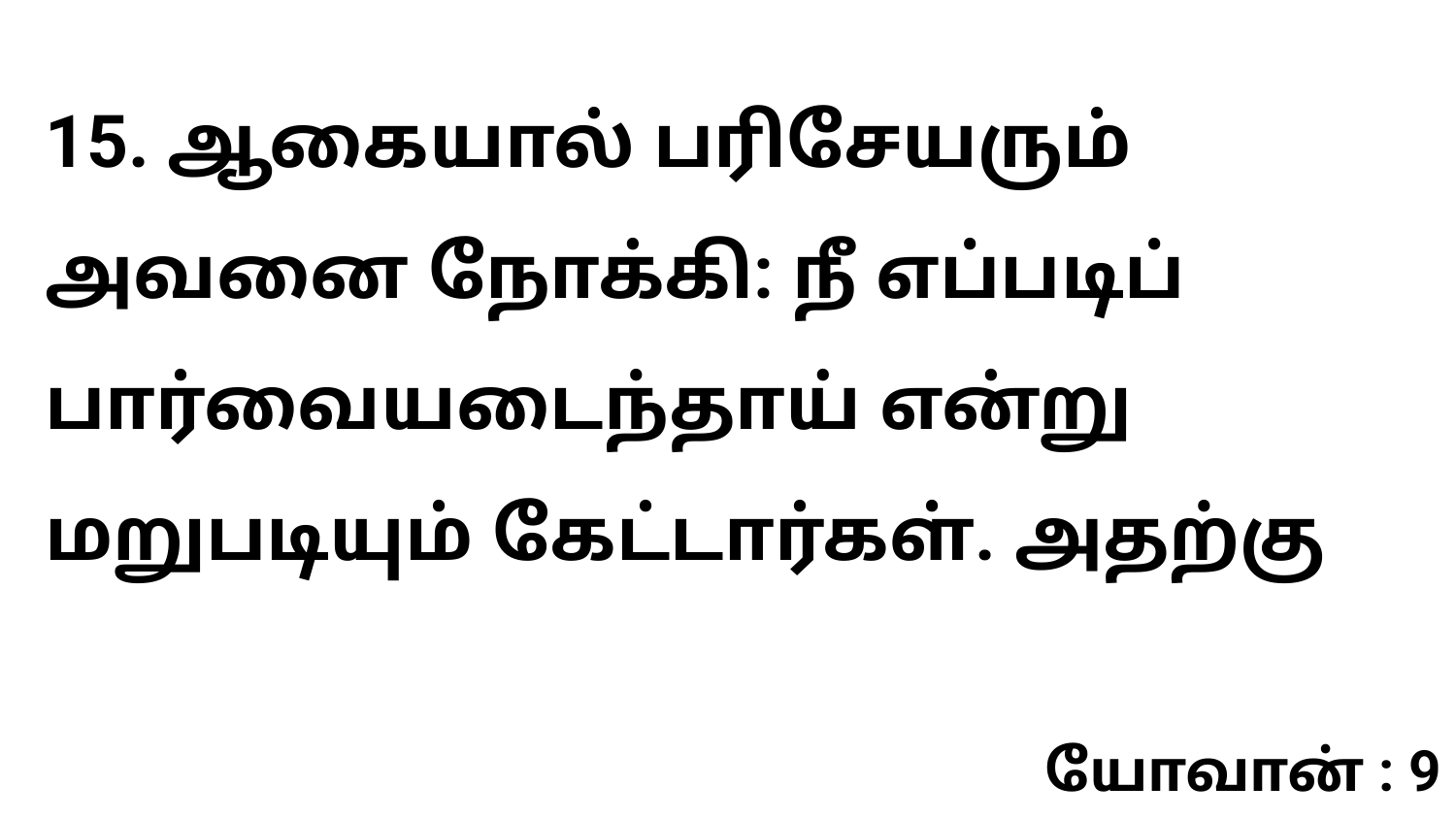

15. ஆகையால் பரிசேயரும் அவனை நோக்கி: நீ எப்படிப் பார்வையடைந்தாய் என்று மறுபடியும் கேட்டார்கள். அதற்கு
யோவான் : 9